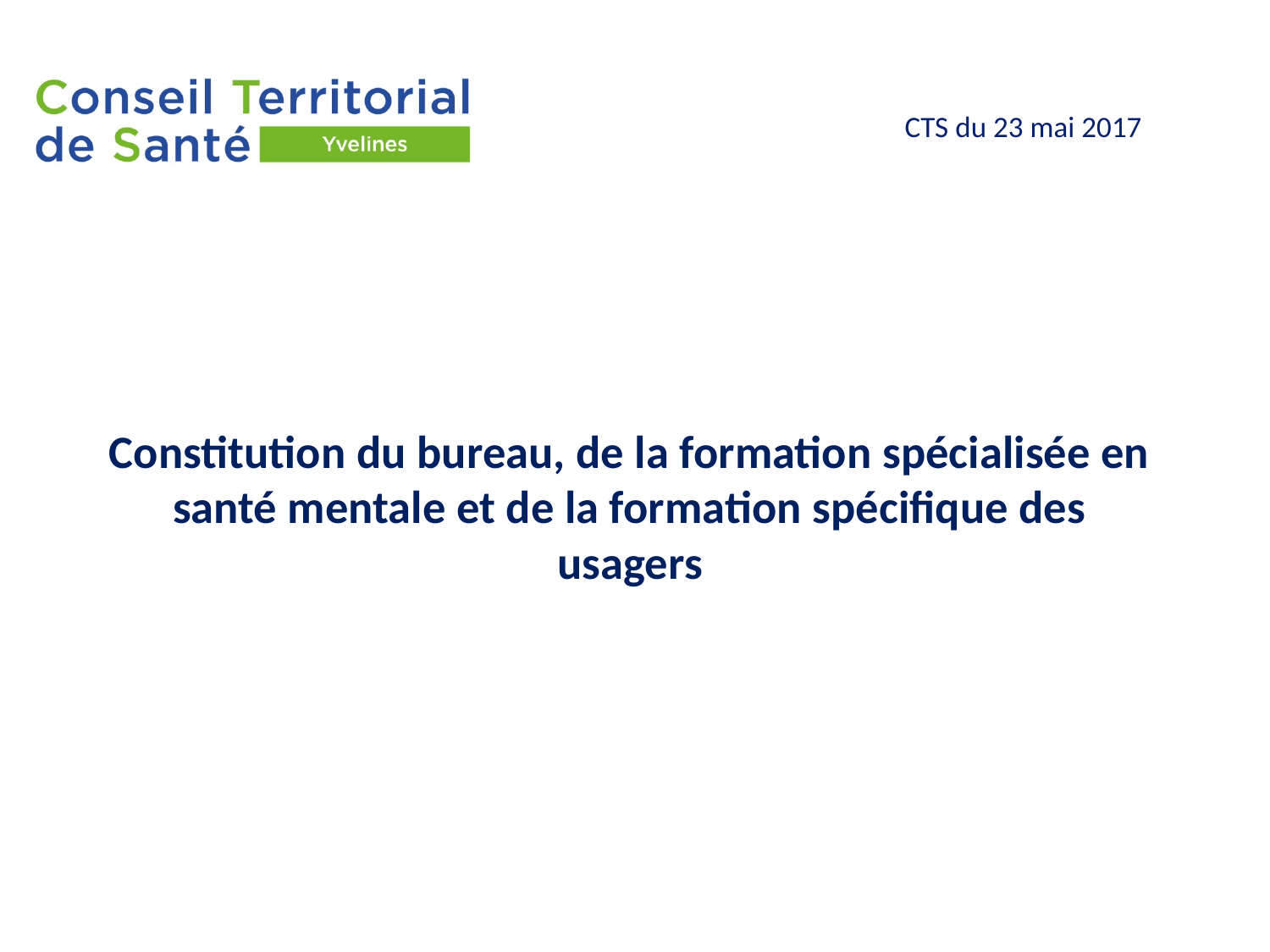

# CTS du 23 mai 2017

Constitution du bureau, de la formation spécialisée en santé mentale et de la formation spécifique des usagers